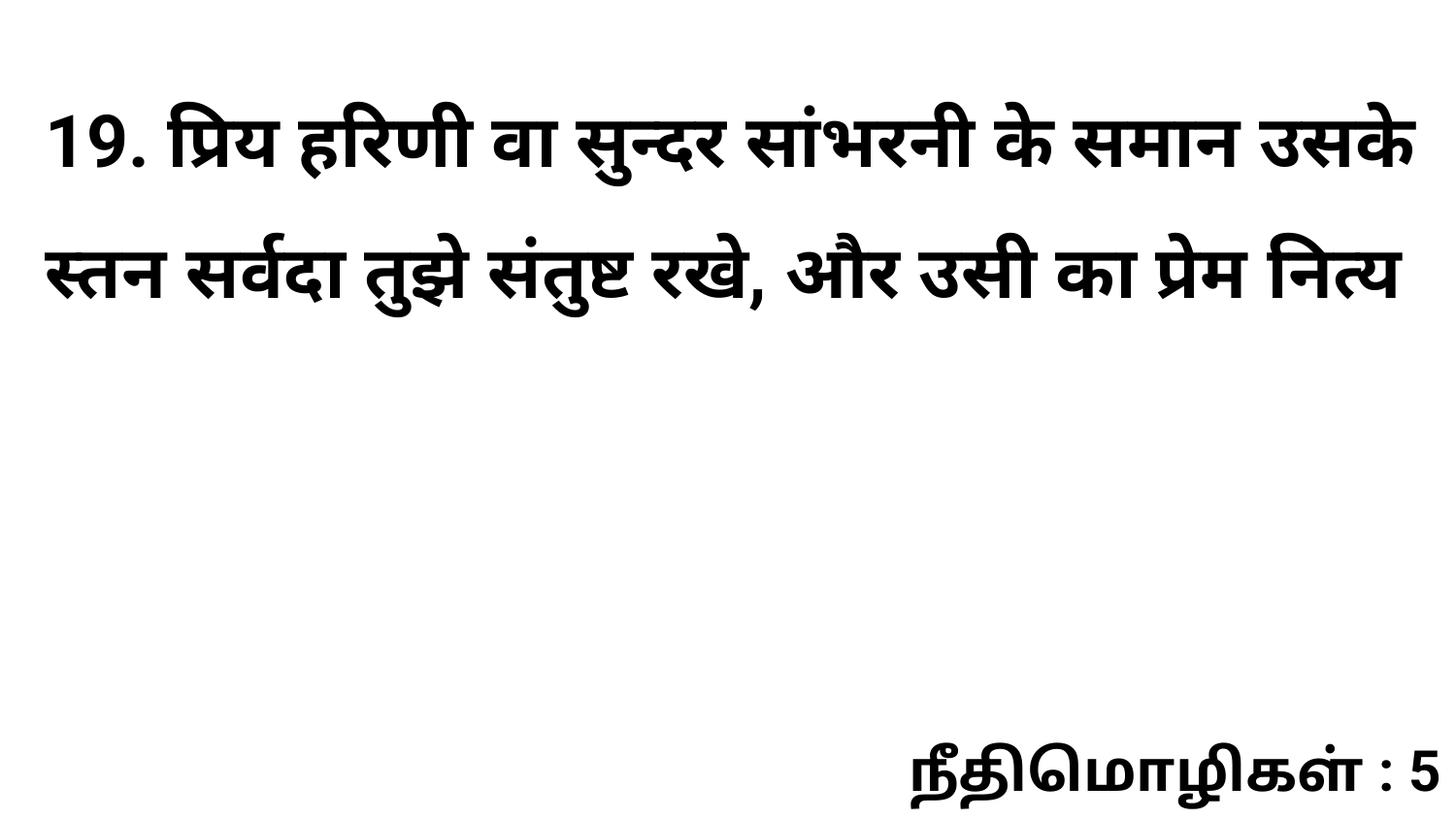

19. प्रिय हरिणी वा सुन्दर सांभरनी के समान उसके स्तन सर्वदा तुझे संतुष्ट रखे, और उसी का प्रेम नित्य
நீதிமொழிகள் : 5